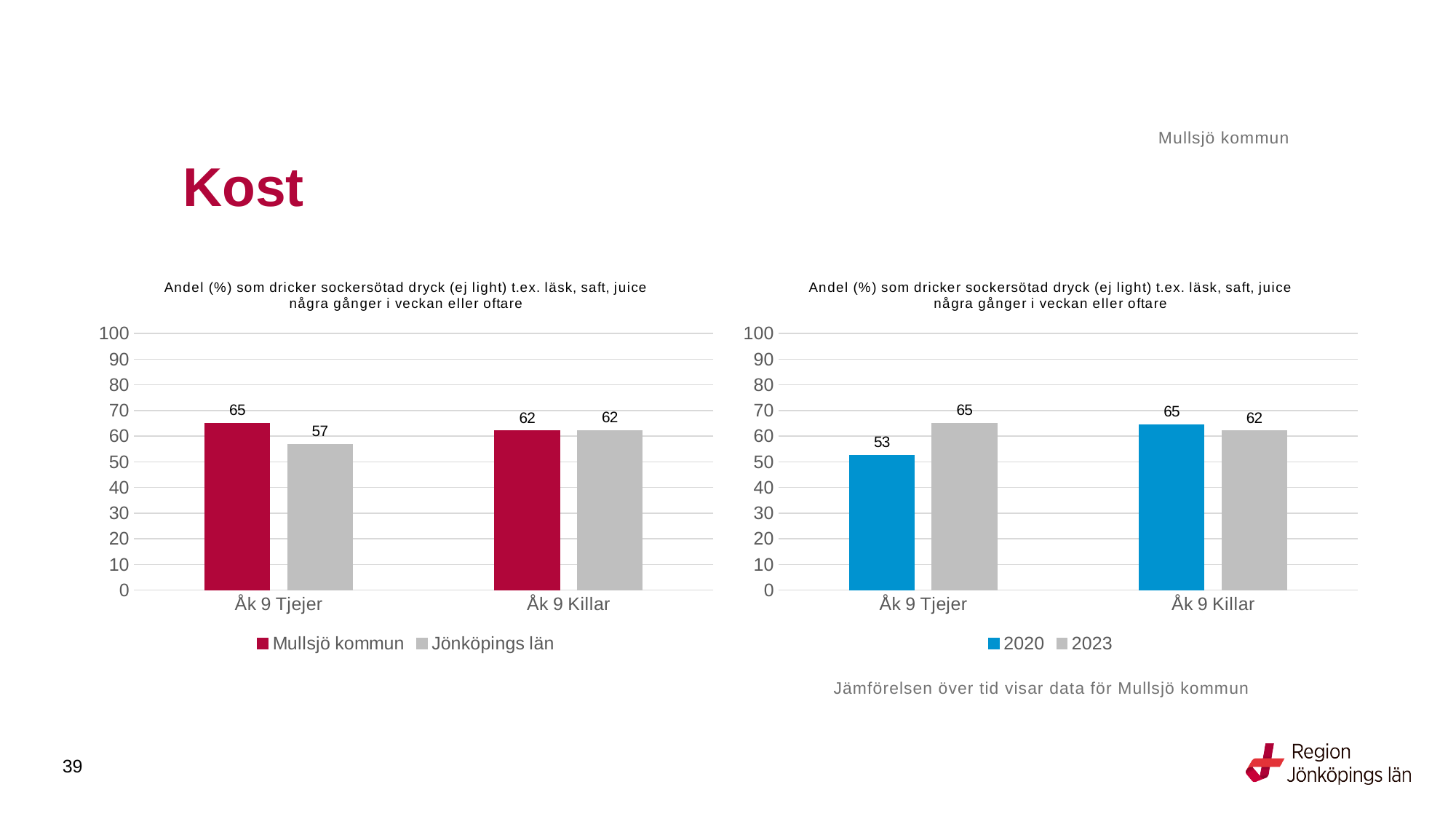

Mullsjö kommun
# Kost

### Chart: Andel (%) som dricker sockersötad dryck (ej light) t.ex. läsk, saft, juice några gånger i veckan eller oftare

| Category | Mullsjö kommun | Jönköpings län |
|---|---|---|
| Åk 9 Tjejer | 65.1163 | 56.8414 |
| Åk 9 Killar | 62.069 | 62.2006 |

### Chart: Andel (%) som dricker sockersötad dryck (ej light) t.ex. läsk, saft, juice några gånger i veckan eller oftare

| Category | 2020 | 2023 |
|---|---|---|
| Åk 9 Tjejer | 52.6316 | 65.1163 |
| Åk 9 Killar | 64.5161 | 62.069 |
Jämförelsen över tid visar data för Mullsjö kommun
39